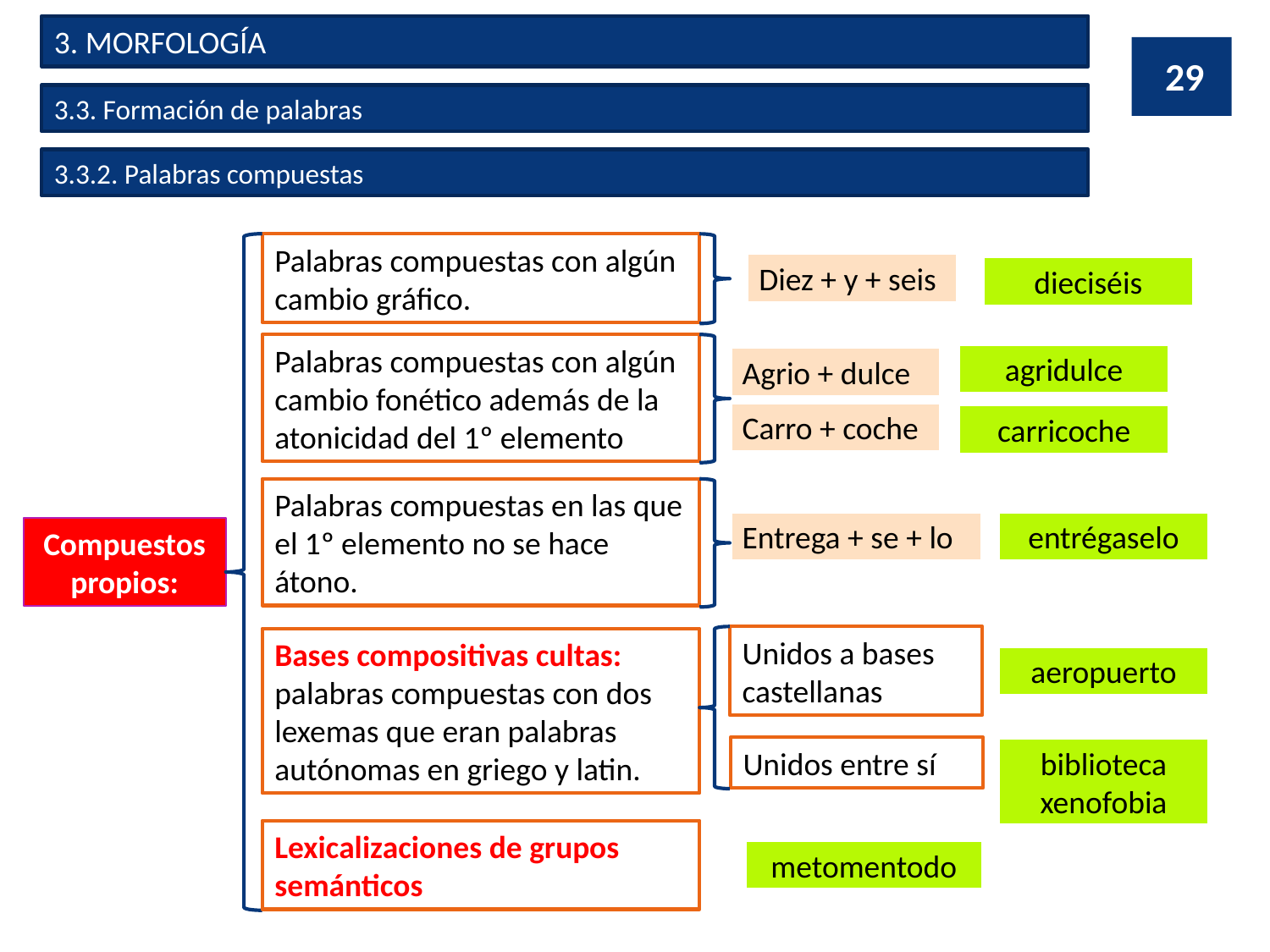

3. MORFOLOGÍA
29
3.3. Formación de palabras
3.3.2. Palabras compuestas

Palabras compuestas con algún cambio gráfico.

Diez + y + seis
dieciséis
Palabras compuestas con algún cambio fonético además de la atonicidad del 1º elemento

agridulce
Agrio + dulce
Carro + coche
carricoche
Palabras compuestas en las que el 1º elemento no se hace átono.

Entrega + se + lo
entrégaselo
Compuestos propios:

Unidos a bases castellanas
Bases compositivas cultas: palabras compuestas con dos lexemas que eran palabras autónomas en griego y latin.
aeropuerto
Unidos entre sí
biblioteca
xenofobia
Lexicalizaciones de grupos semánticos
metomentodo